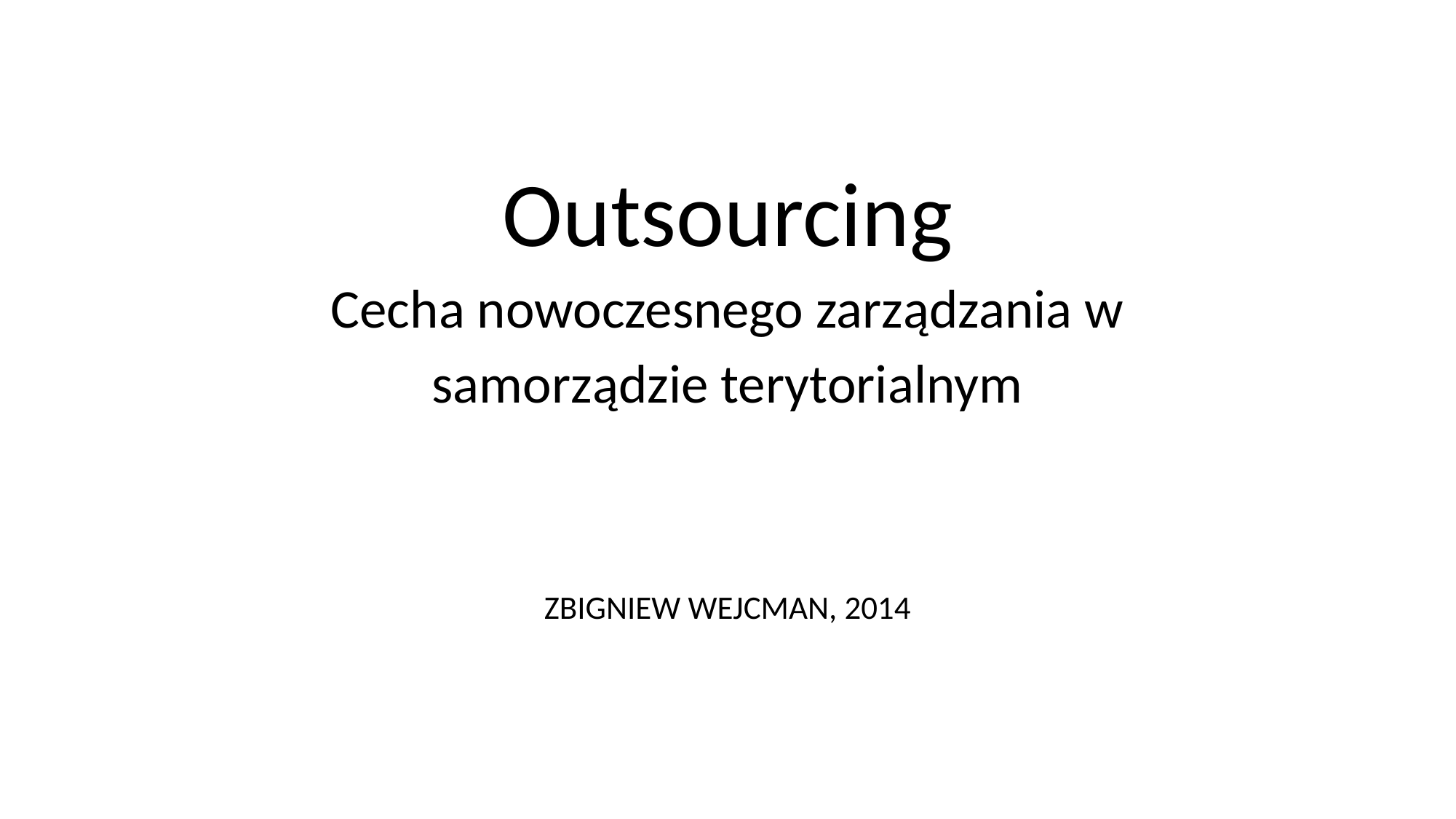

# Outsourcing Cecha nowoczesnego zarządzania w samorządzie terytorialnym

ZBIGNIEW WEJCMAN, 2014